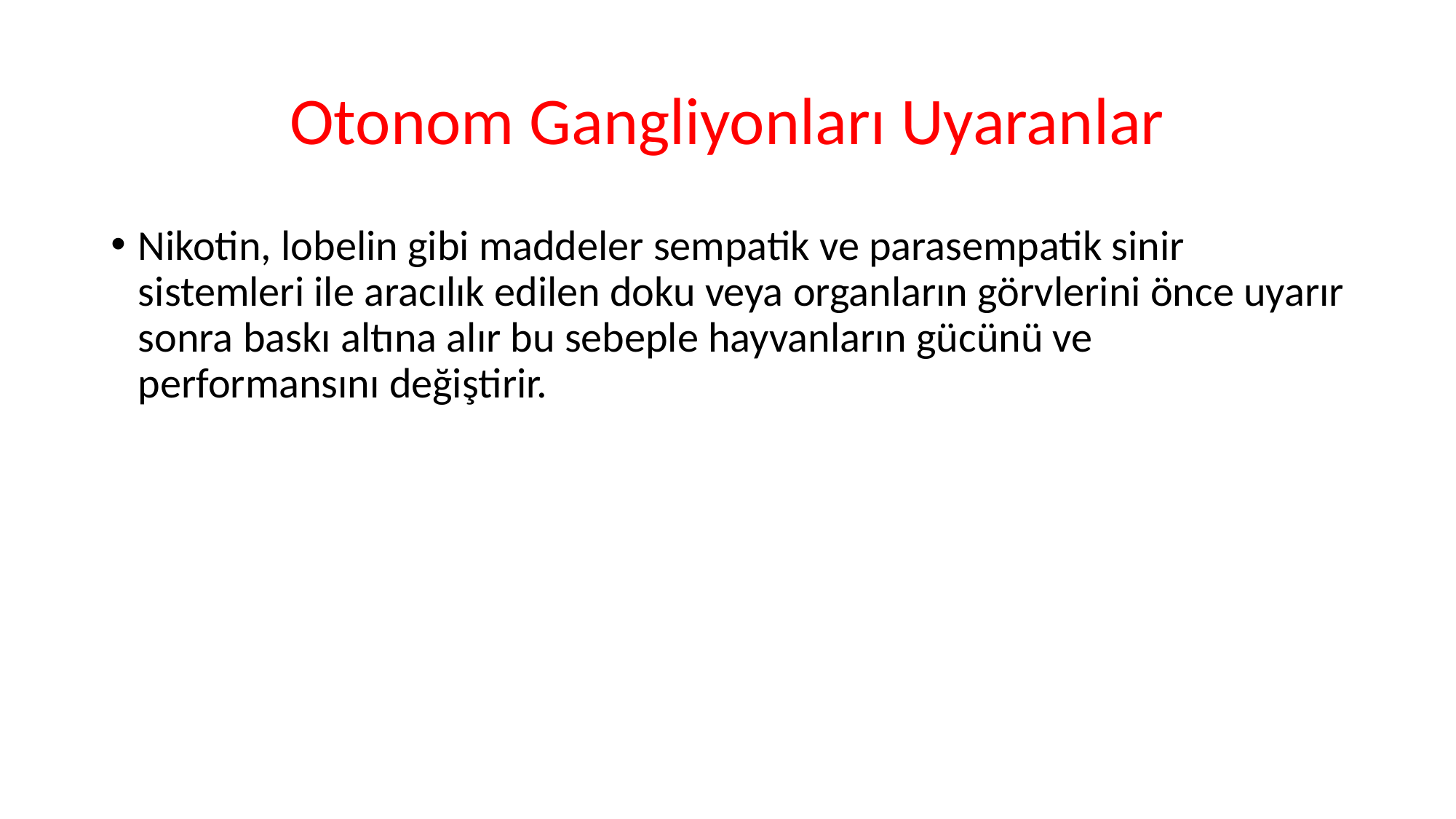

# Otonom Gangliyonları Uyaranlar
Nikotin, lobelin gibi maddeler sempatik ve parasempatik sinir sistemleri ile aracılık edilen doku veya organların görvlerini önce uyarır sonra baskı altına alır bu sebeple hayvanların gücünü ve performansını değiştirir.